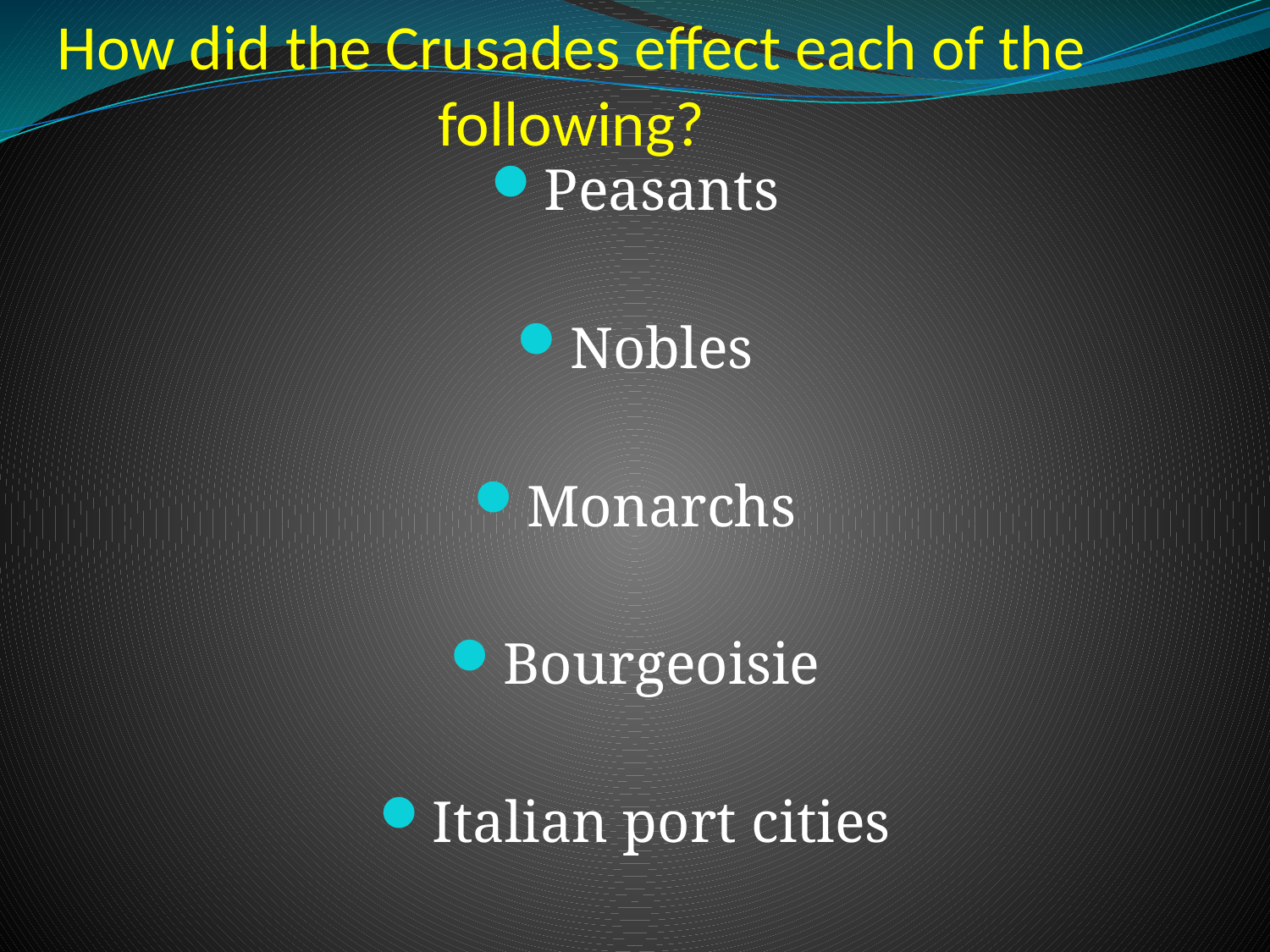

# How did the Crusades effect each of the following?
Peasants

Nobles

Monarchs

Bourgeoisie

Italian port cities